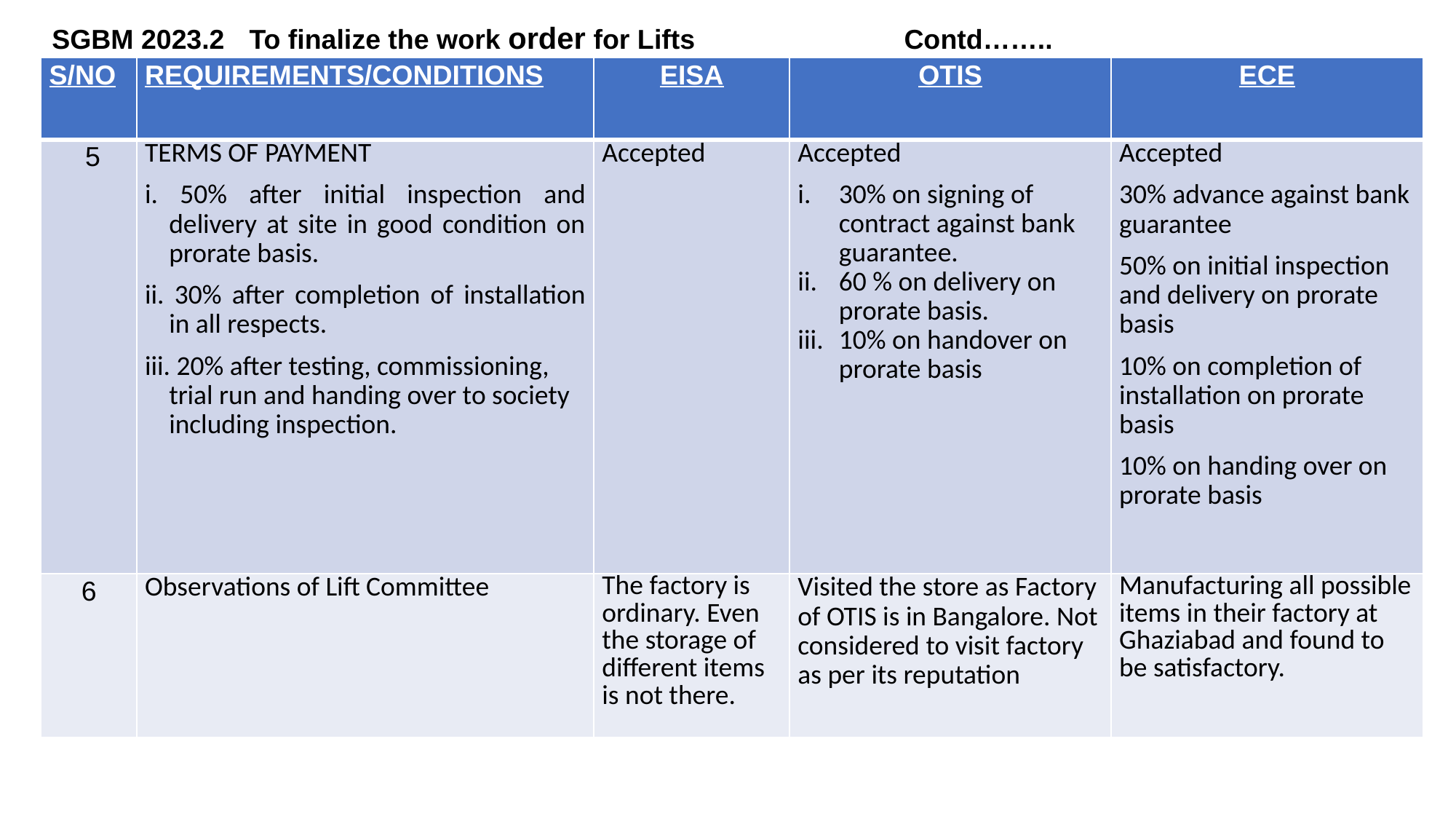

SGBM 2023.2	To finalize the work order for Lifts		Contd……..
| S/NO | REQUIREMENTS/CONDITIONS | EISA | OTIS | ECE |
| --- | --- | --- | --- | --- |
| 5 | TERMS OF PAYMENT i. 50% after initial inspection and delivery at site in good condition on prorate basis. ii. 30% after completion of installation in all respects. iii. 20% after testing, commissioning, trial run and handing over to society including inspection. | Accepted | Accepted 30% on signing of contract against bank guarantee. 60 % on delivery on prorate basis. 10% on handover on prorate basis | Accepted 30% advance against bank guarantee 50% on initial inspection and delivery on prorate basis 10% on completion of installation on prorate basis 10% on handing over on prorate basis |
| 6 | Observations of Lift Committee | The factory is ordinary. Even the storage of different items is not there. | Visited the store as Factory of OTIS is in Bangalore. Not considered to visit factory as per its reputation | Manufacturing all possible items in their factory at Ghaziabad and found to be satisfactory. |